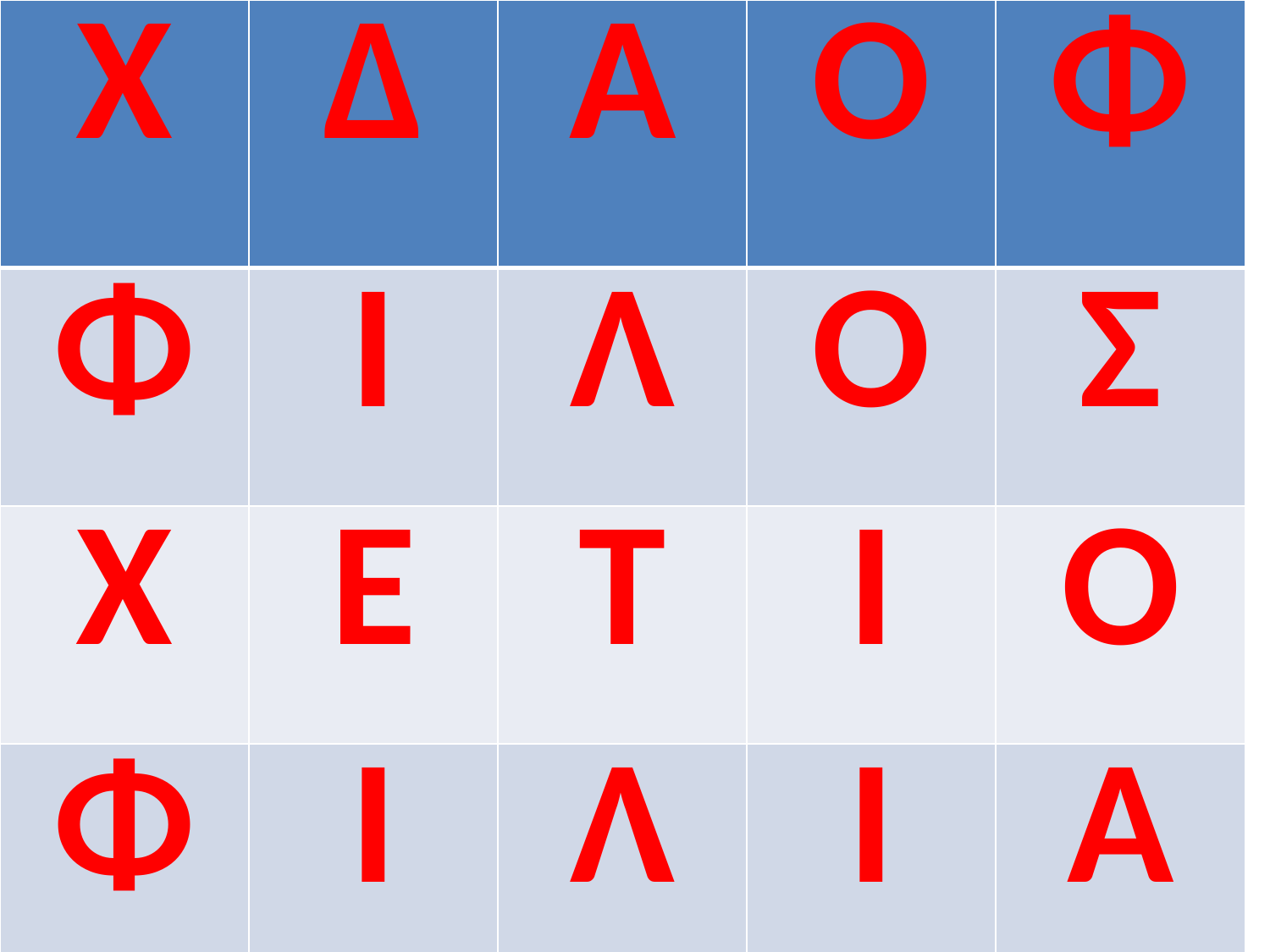

| Χ | Δ | Α | Ο | Φ |
| --- | --- | --- | --- | --- |
| Φ | Ι | Λ | Ο | Σ |
| Χ | Ε | Τ | Ι | Ο |
| Φ | Ι | Λ | Ι | Α |